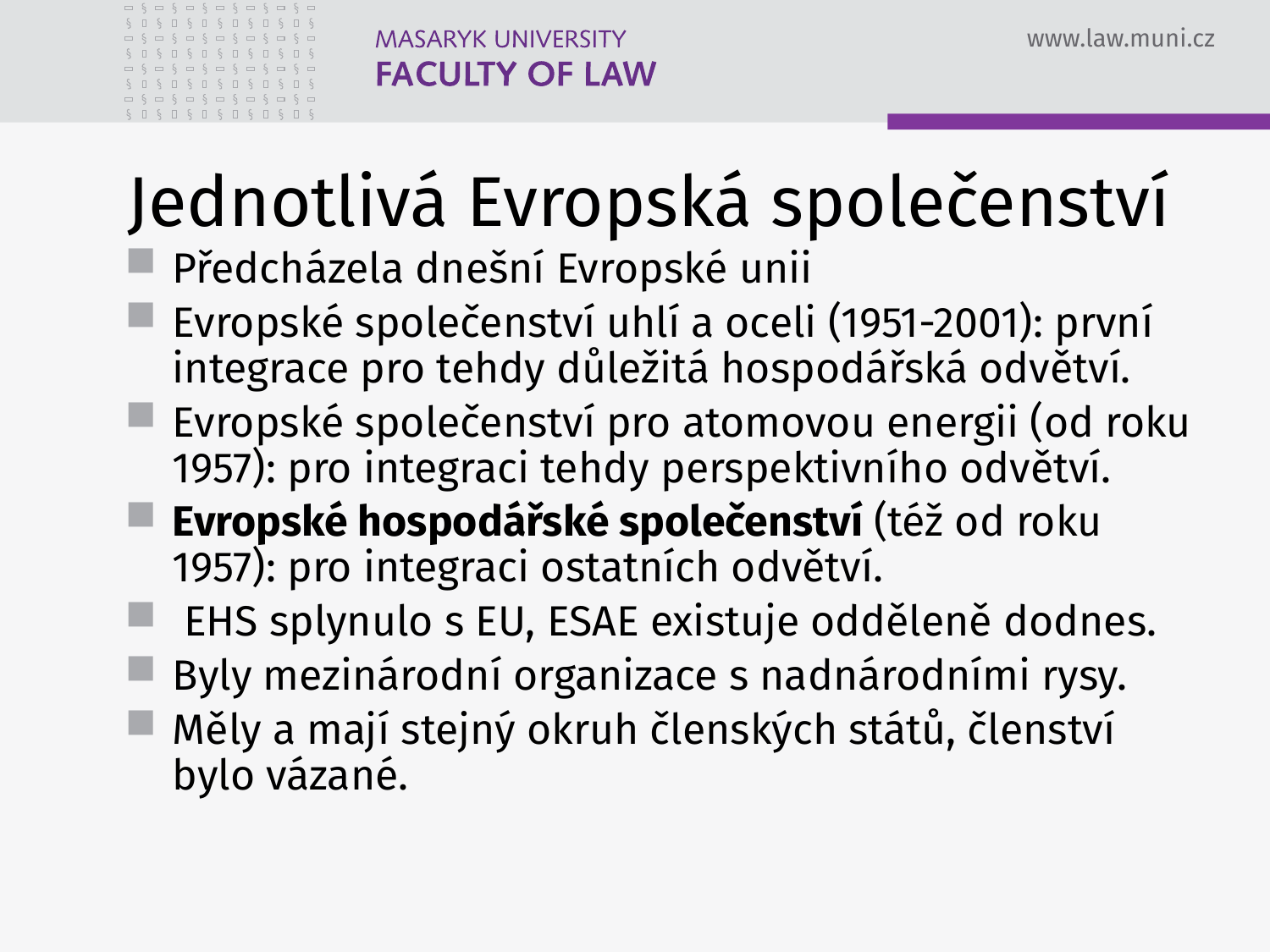

# Jednotlivá Evropská společenství
Předcházela dnešní Evropské unii
Evropské společenství uhlí a oceli (1951-2001): první integrace pro tehdy důležitá hospodářská odvětví.
Evropské společenství pro atomovou energii (od roku 1957): pro integraci tehdy perspektivního odvětví.
Evropské hospodářské společenství (též od roku 1957): pro integraci ostatních odvětví.
 EHS splynulo s EU, ESAE existuje odděleně dodnes.
Byly mezinárodní organizace s nadnárodními rysy.
Měly a mají stejný okruh členských států, členství bylo vázané.